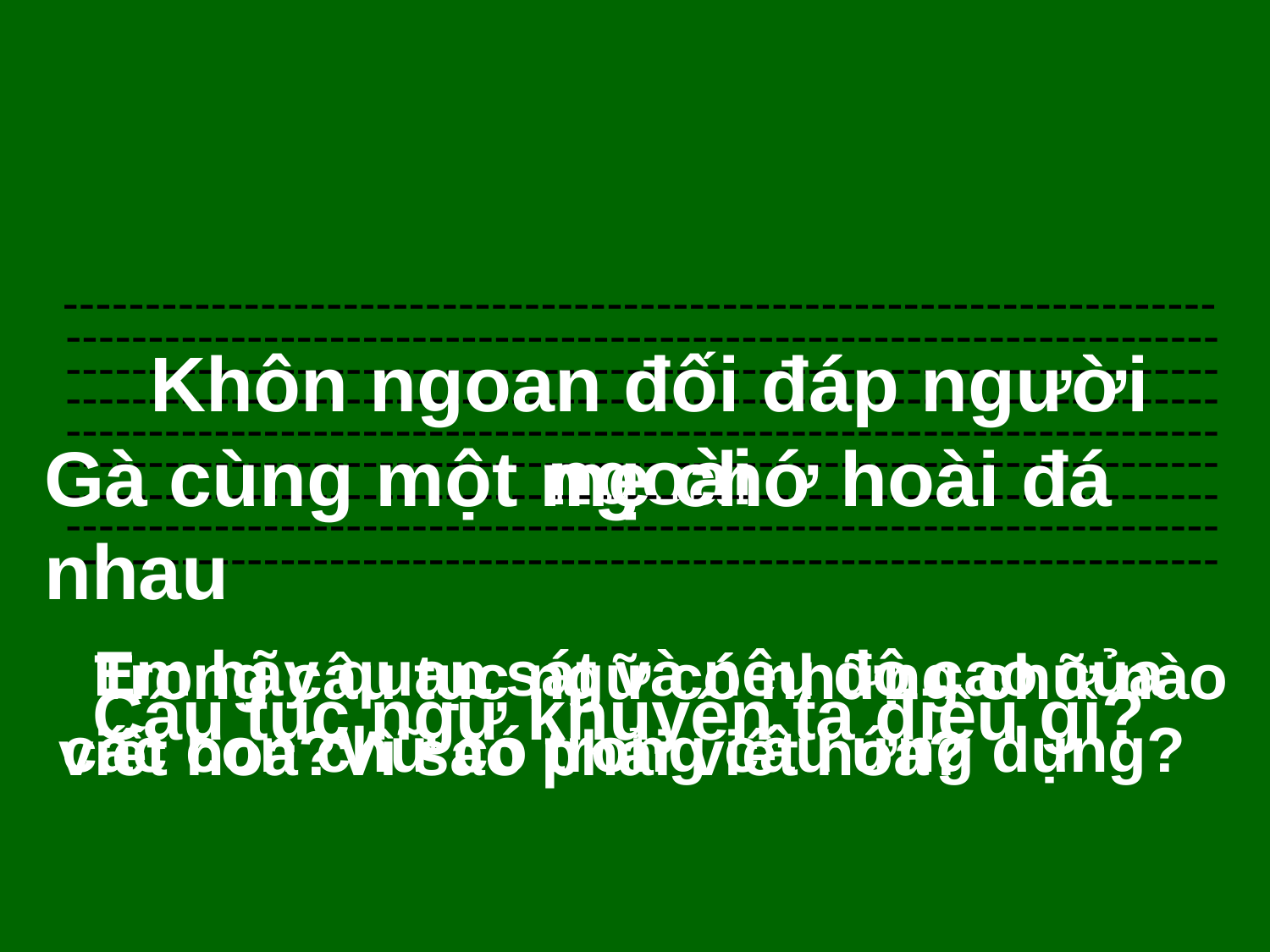

----------------------------------------------------------------------
----------------------------------------------------------------------
Khôn ngoan đối đáp người ngoài
----------------------------------------------------------------------
----------------------------------------------------------------------
----------------------------------------------------------------------
Gà cùng một mẹ chớ hoài đá nhau
----------------------------------------------------------------------
----------------------------------------------------------------------
----------------------------------------------------------------------
----------------------------------------------------------------------
  Em hãy quan sát và nêu độ cao của các con chữ có trong câu ứng dụng?
  Trong câu tục ngữ có những chữ nào viết hoa?Vì sao phải viết hoa?
  Câu tục ngữ khuyên ta điều gì?